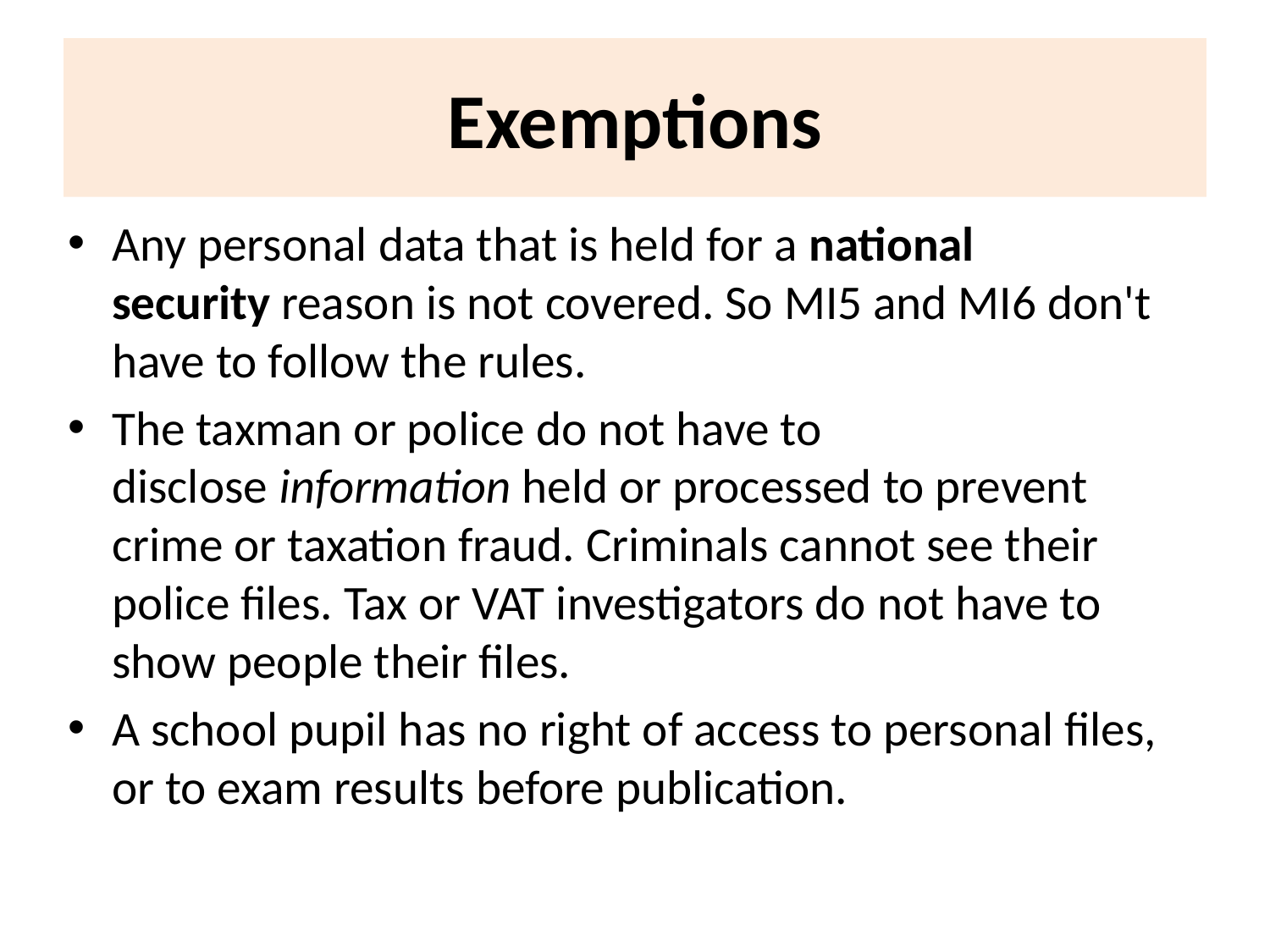

# Exemptions
Any personal data that is held for a national security reason is not covered. So MI5 and MI6 don't have to follow the rules.
The taxman or police do not have to disclose information held or processed to prevent crime or taxation fraud. Criminals cannot see their police files. Tax or VAT investigators do not have to show people their files.
A school pupil has no right of access to personal files, or to exam results before publication.